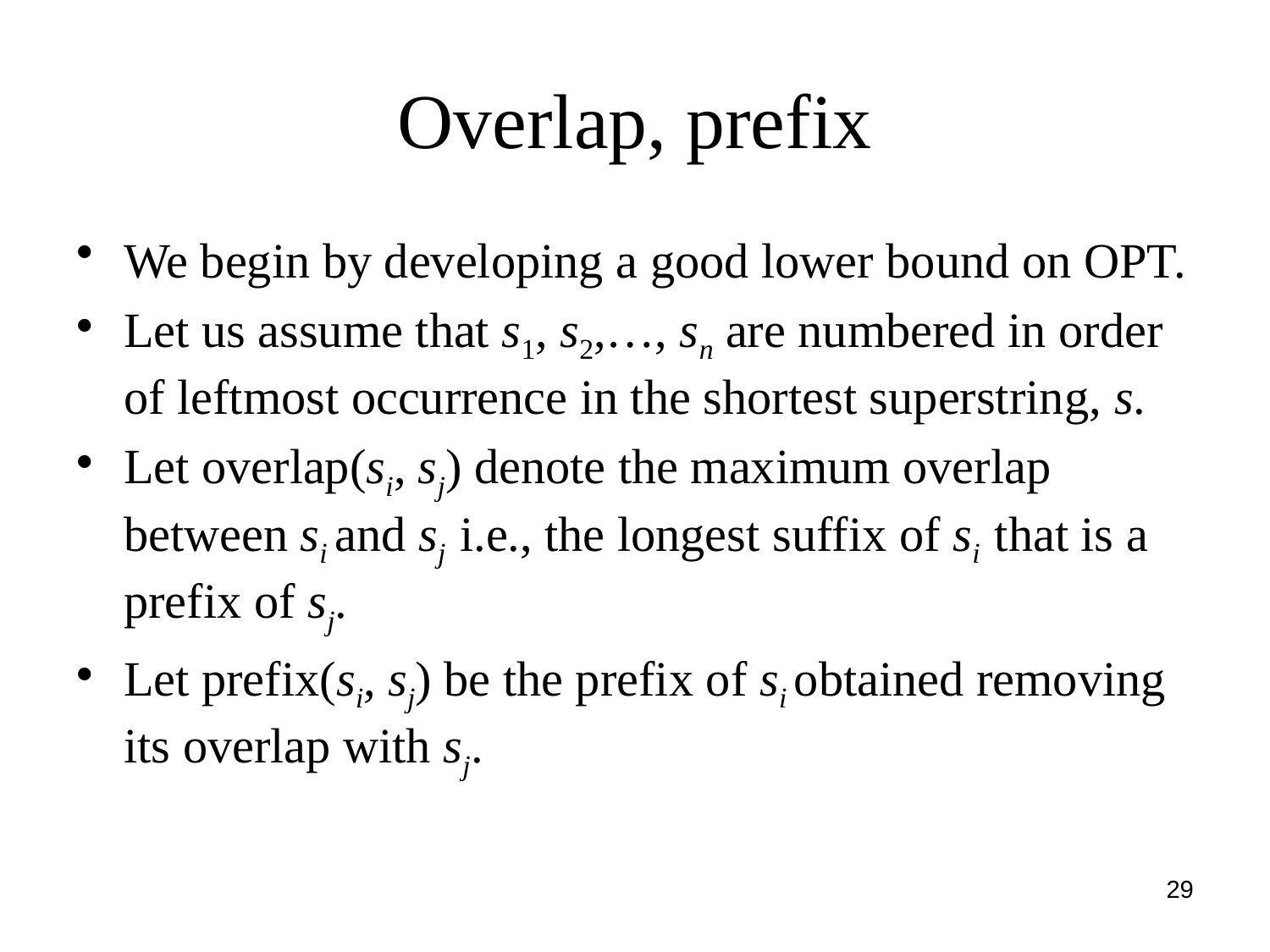

# Overlap, prefix
We begin by developing a good lower bound on OPT.
Let us assume that s1, s2,…, sn are numbered in order of leftmost occurrence in the shortest superstring, s.
Let overlap(si, sj) denote the maximum overlap between si and sj  i.e., the longest suffix of si  that is a prefix of sj.
Let prefix(si, sj) be the prefix of si obtained removing its overlap with sj.
29